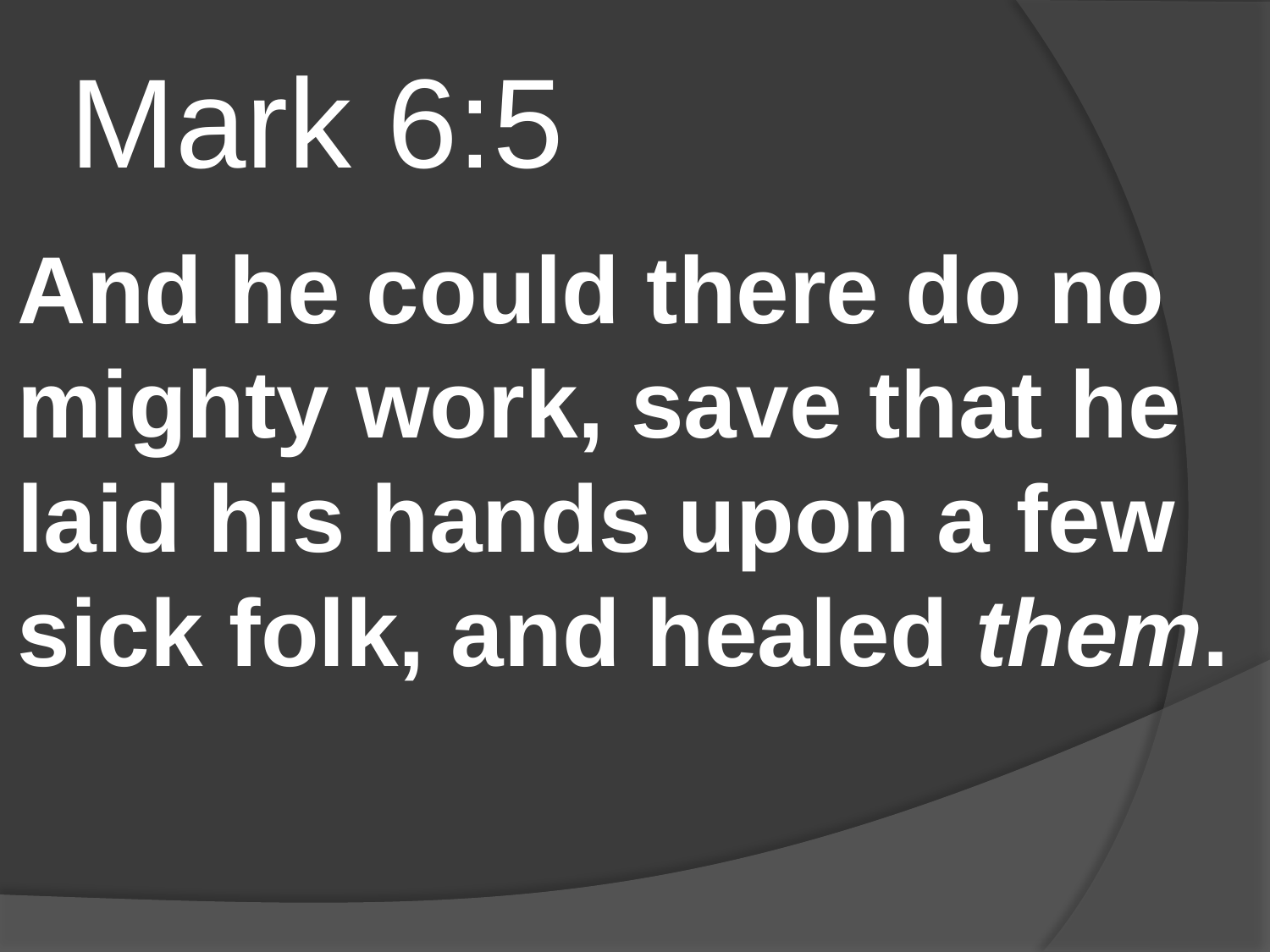

# Mark 6:5
And he could there do no mighty work, save that he laid his hands upon a few sick folk, and healed them.